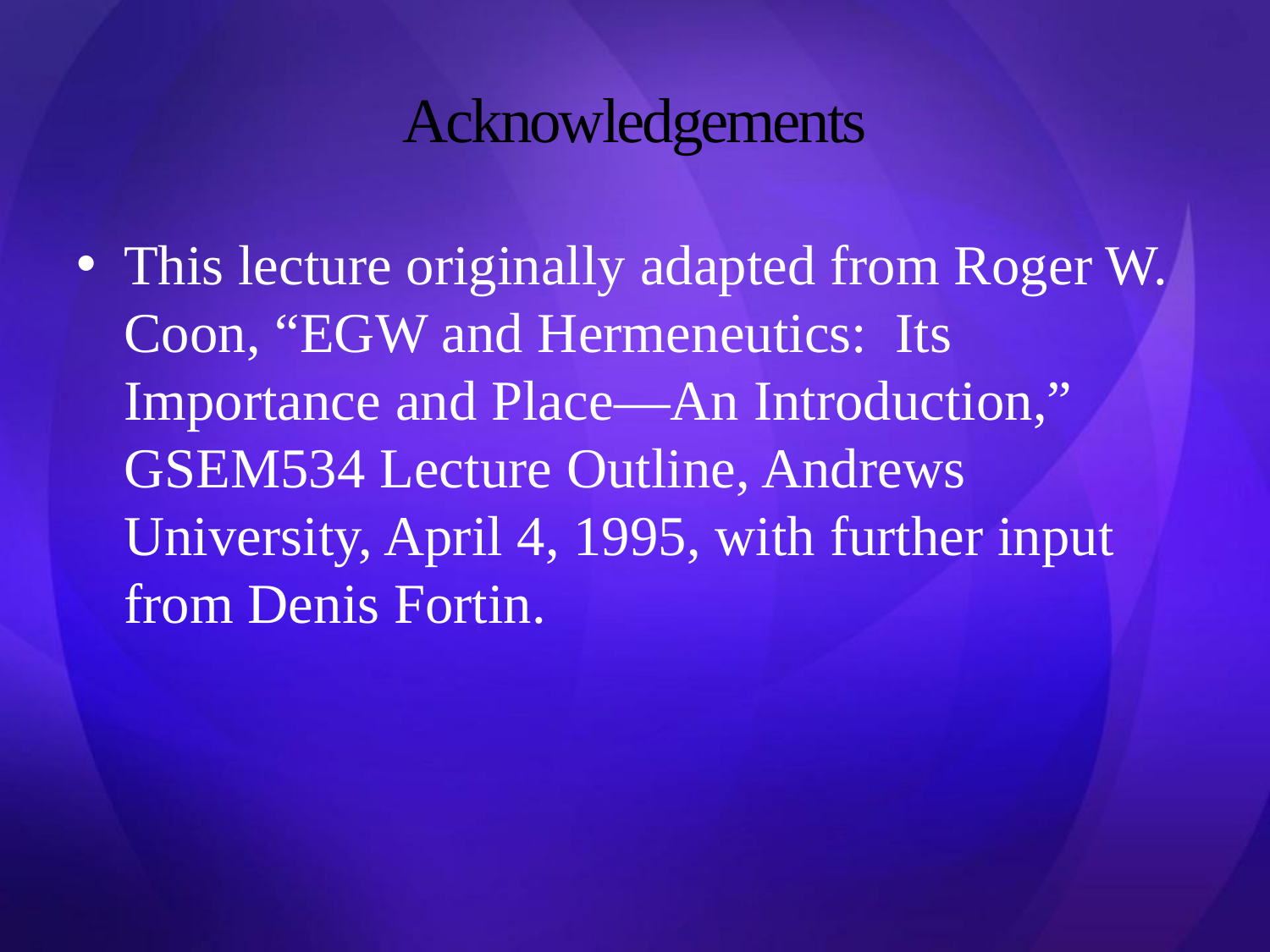

# Acknowledgements
This lecture originally adapted from Roger W. Coon, “EGW and Hermeneutics:  Its Importance and Place—An Introduction,” GSEM534 Lecture Outline, Andrews University, April 4, 1995, with further input from Denis Fortin.